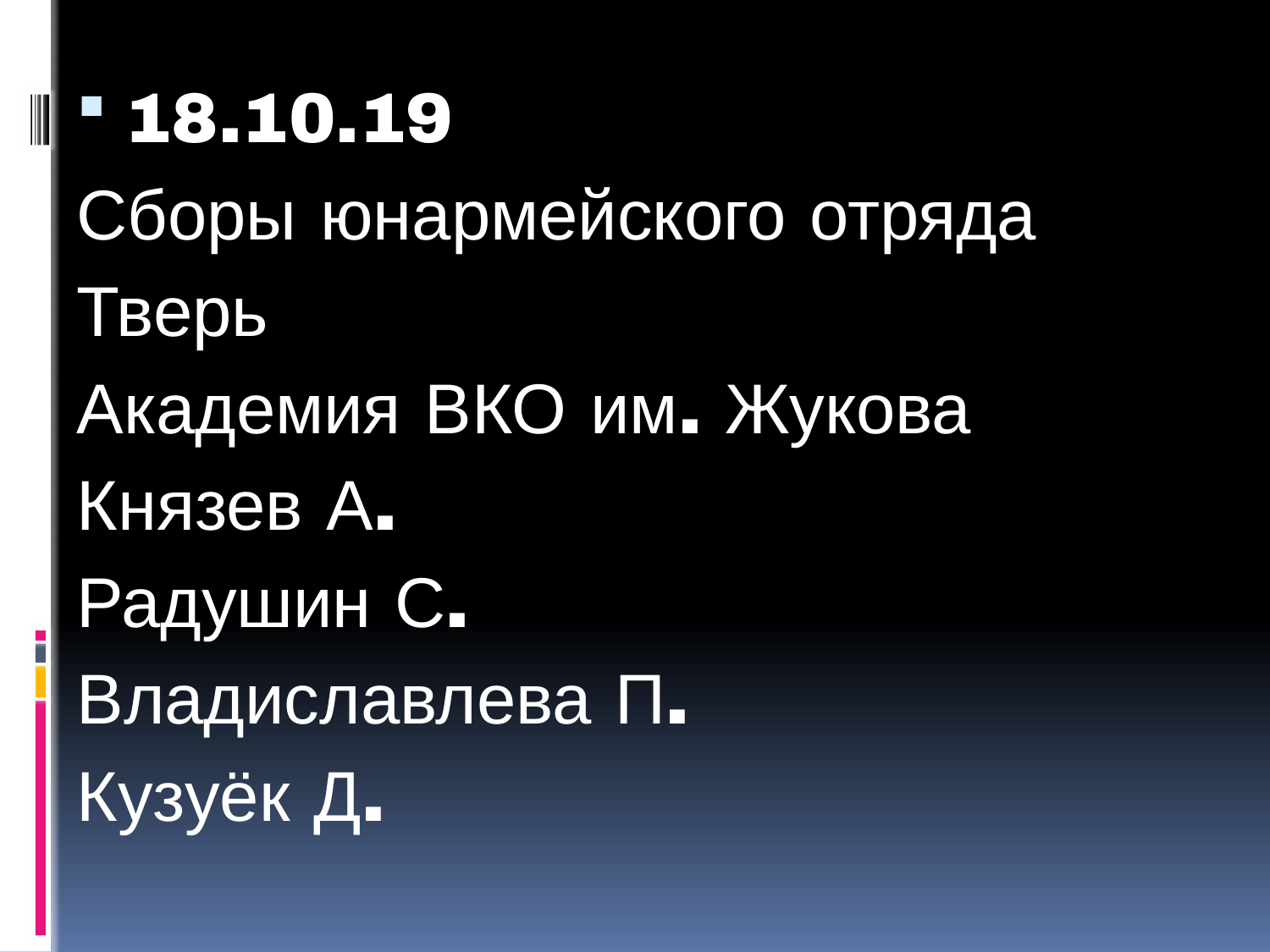

18.10.19
Сборы юнармейского отряда
Тверь
Академия ВКО им. Жукова
Князев А.
Радушин С.
Владиславлева П.
Кузуёк Д.
#